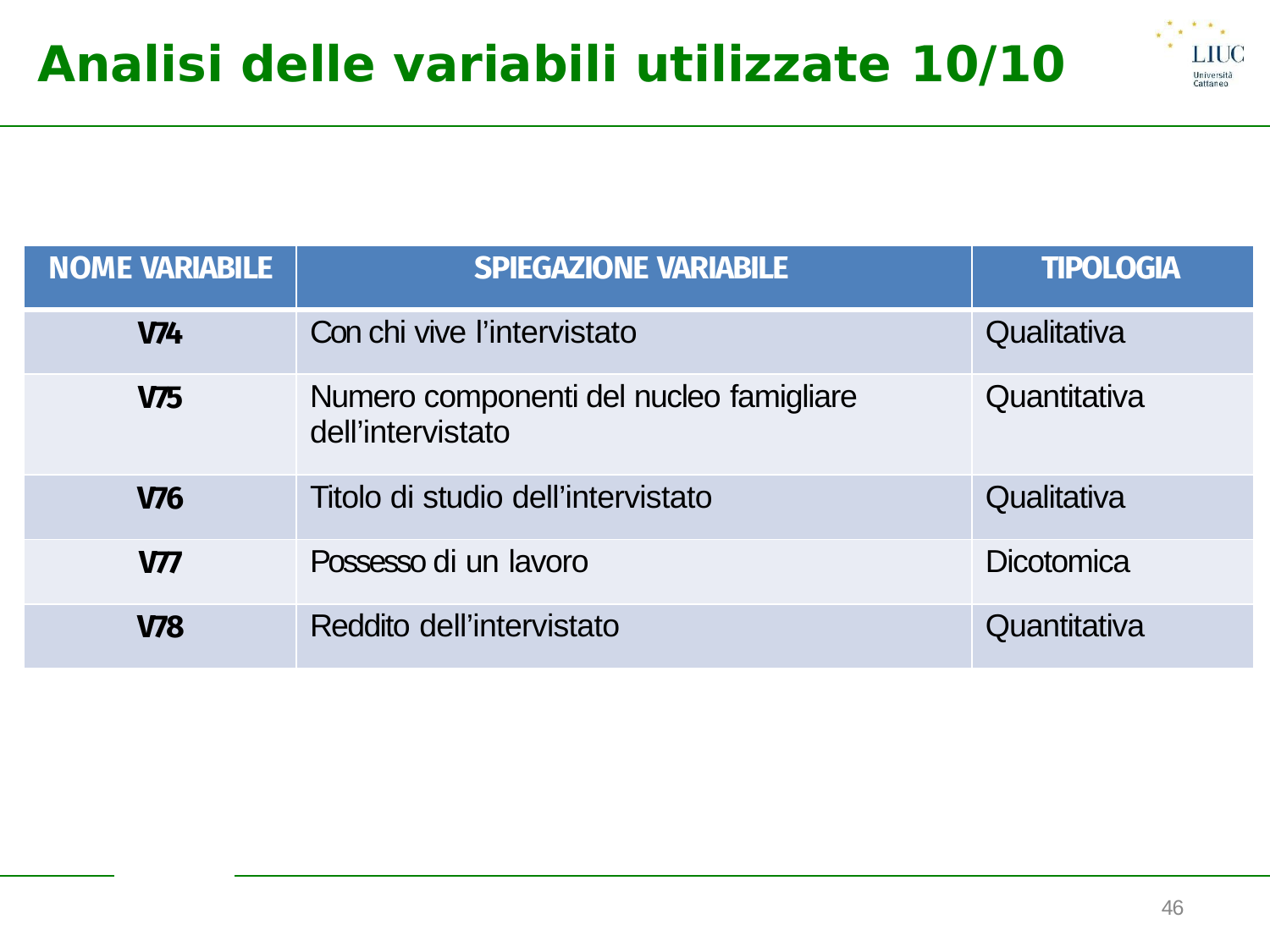

# Analisi delle variabili utilizzate 10/10
| NOME VARIABILE | SPIEGAZIONE VARIABILE | TIPOLOGIA |
| --- | --- | --- |
| V74 | Con chi vive l’intervistato | Qualitativa |
| V75 | Numero componenti del nucleo famigliare dell’intervistato | Quantitativa |
| V76 | Titolo di studio dell’intervistato | Qualitativa |
| V77 | Possesso di un lavoro | Dicotomica |
| V78 | Reddito dell’intervistato | Quantitativa |
|  |  |  |
|  |  |  |
|  |  |  |

46